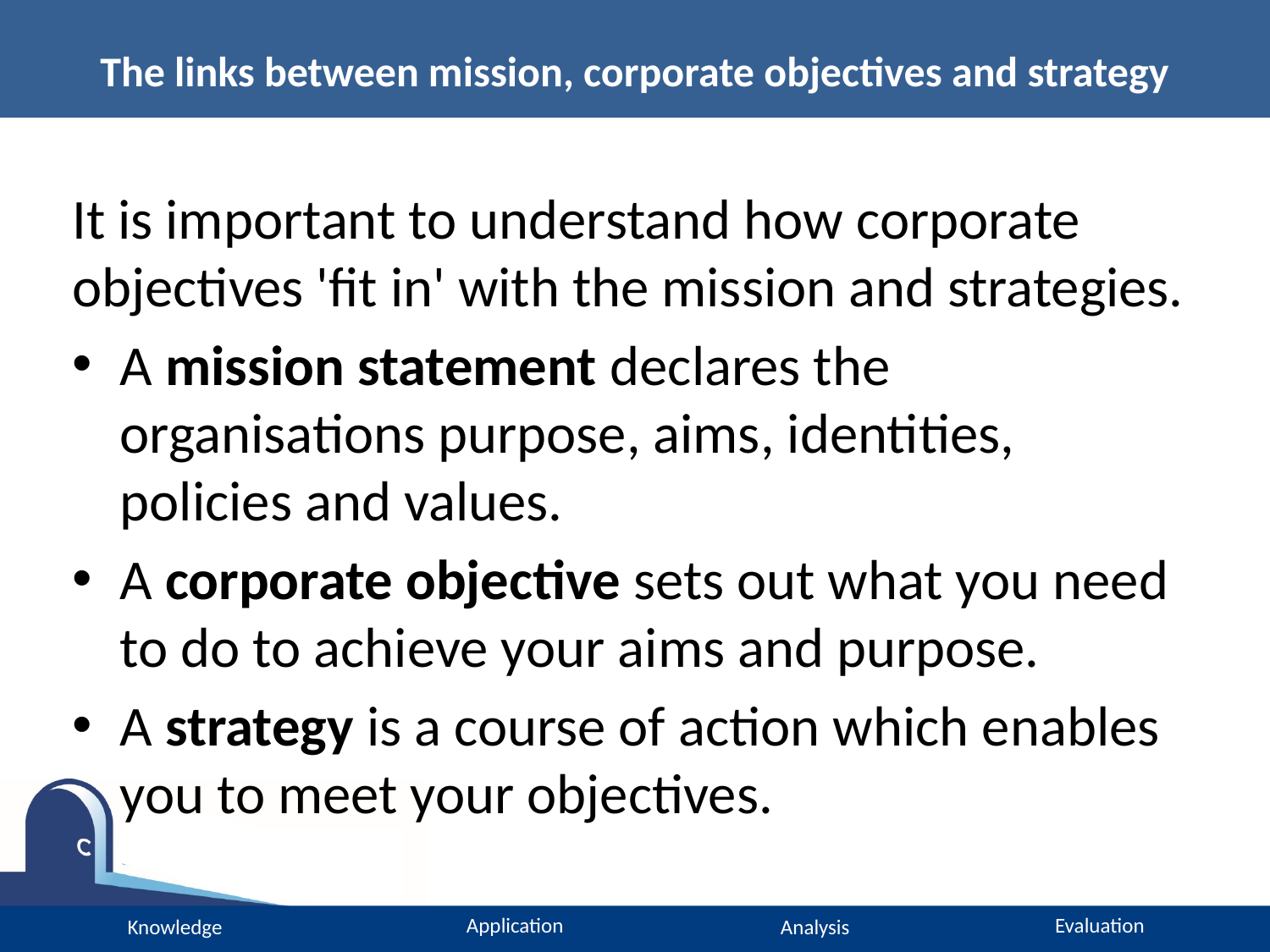

# The links between mission, corporate objectives and strategy
It is important to understand how corporate objectives 'fit in' with the mission and strategies.
A mission statement declares the organisations purpose, aims, identities, policies and values.
A corporate objective sets out what you need to do to achieve your aims and purpose.
A strategy is a course of action which enables you to meet your objectives.